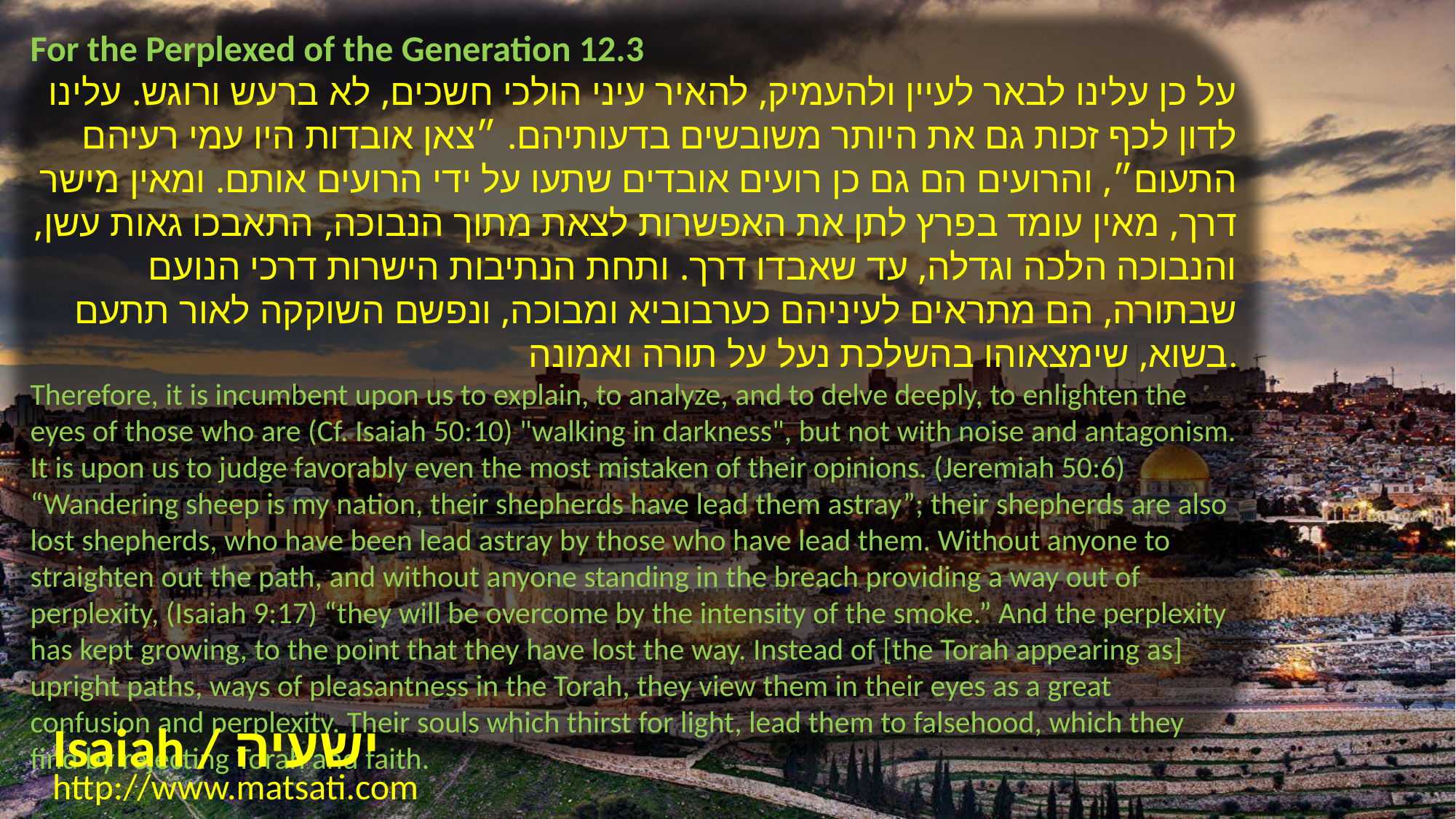

For the Perplexed of the Generation 12.3
על כן עלינו לבאר לעיין ולהעמיק, להאיר עיני הולכי חשכים, לא ברעש ורוגש. עלינו לדון לכף זכות גם את היותר משובשים בדעותיהם. ״צאן אובדות היו עמי רעיהם התעום״, והרועים הם גם כן רועים אובדים שתעו על ידי הרועים אותם. ומאין מישר דרך, מאין עומד בפרץ לתן את האפשרות לצאת מתוך הנבוכה, התאבכו גאות עשן, והנבוכה הלכה וגדלה, עד שאבדו דרך. ותחת הנתיבות הישרות דרכי הנועם שבתורה, הם מתראים לעיניהם כערבוביא ומבוכה, ונפשם השוקקה לאור תתעם בשוא, שימצאוהו בהשלכת נעל על תורה ואמונה.
Therefore, it is incumbent upon us to explain, to analyze, and to delve deeply, to enlighten the eyes of those who are (Cf. Isaiah 50:10) "walking in darkness", but not with noise and antagonism. It is upon us to judge favorably even the most mistaken of their opinions. (Jeremiah 50:6) “Wandering sheep is my nation, their shepherds have lead them astray”; their shepherds are also lost shepherds, who have been lead astray by those who have lead them. Without anyone to straighten out the path, and without anyone standing in the breach providing a way out of perplexity, (Isaiah 9:17) “they will be overcome by the intensity of the smoke.” And the perplexity has kept growing, to the point that they have lost the way. Instead of [the Torah appearing as] upright paths, ways of pleasantness in the Torah, they view them in their eyes as a great confusion and perplexity. Their souls which thirst for light, lead them to falsehood, which they find by rejecting Torah and faith.

Isaiah / ישעיה
http://www.matsati.com